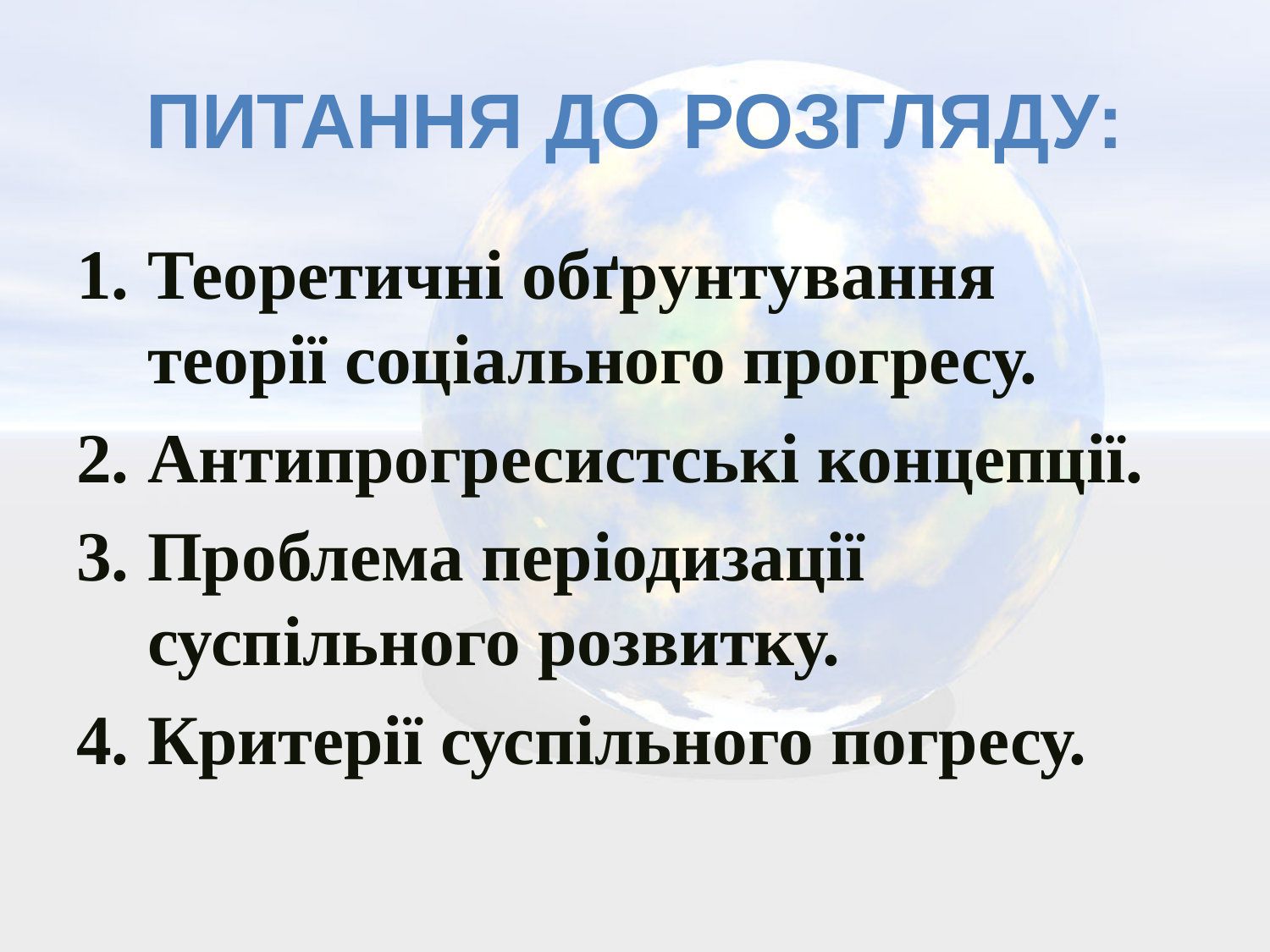

# Питання до розгляду:
Теоретичні обґрунтування теорії соціального прогресу.
Антипрогресистські концепції.
Проблема періодизації суспільного розвитку.
Критерії суспільного погресу.